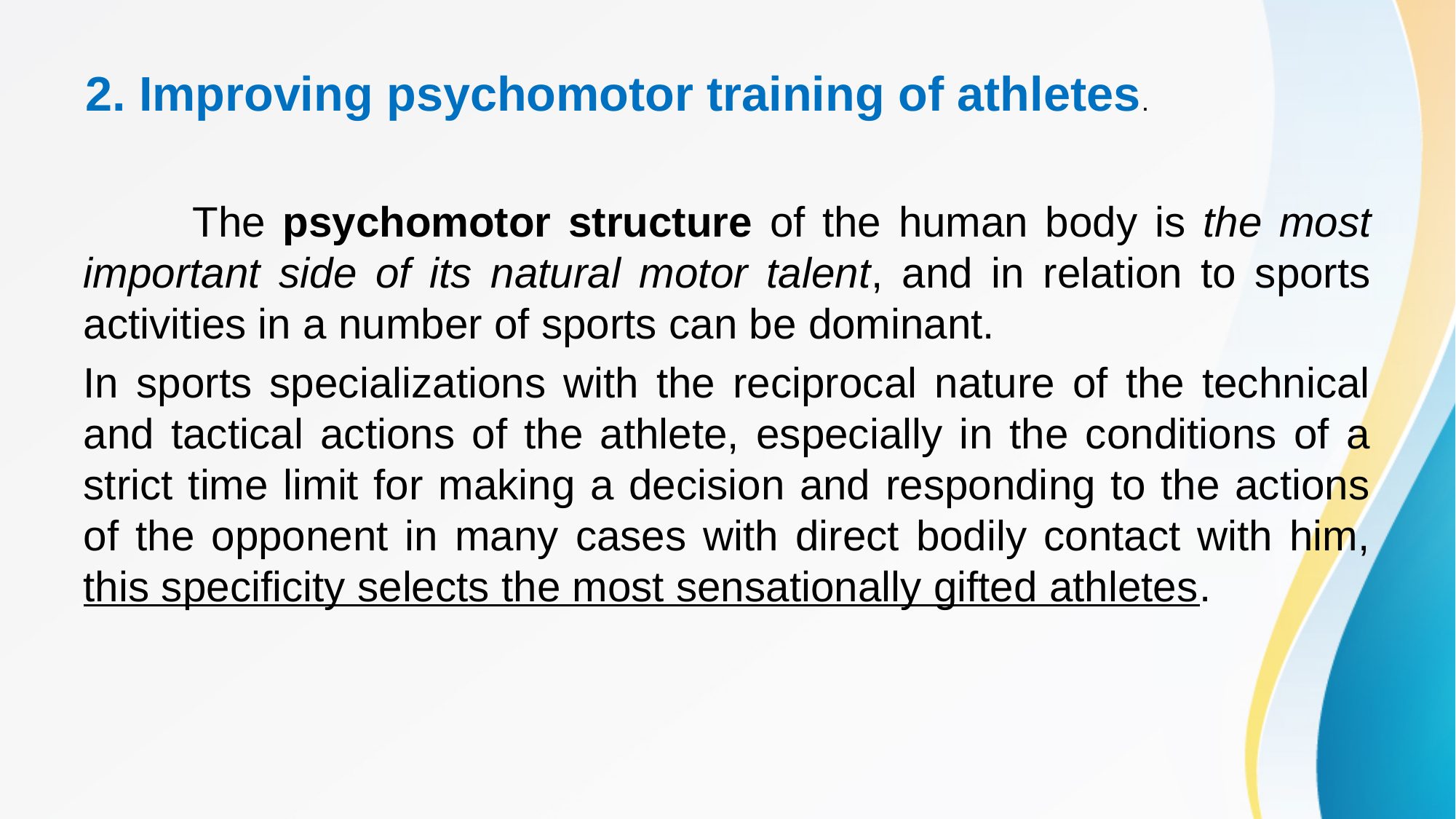

2. Improving psychomotor training of athletes.
	The psychomotor structure of the human body is the most important side of its natural motor talent, and in relation to sports activities in a number of sports can be dominant.
In sports specializations with the reciprocal nature of the technical and tactical actions of the athlete, especially in the conditions of a strict time limit for making a decision and responding to the actions of the opponent in many cases with direct bodily contact with him, this specificity selects the most sensationally gifted athletes.